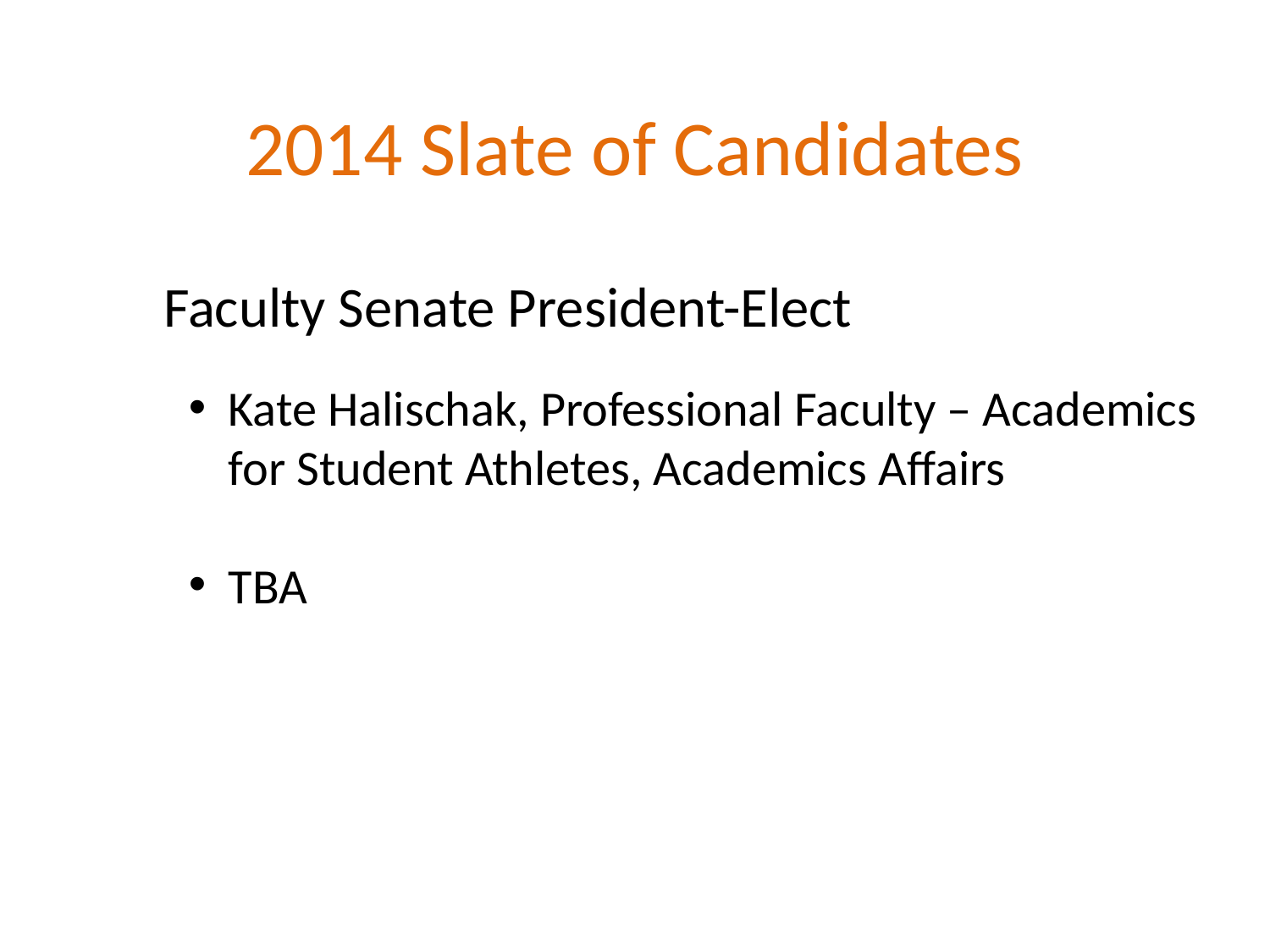

# 2014 Slate of Candidates
Faculty Senate President-Elect
Kate Halischak, Professional Faculty – Academics for Student Athletes, Academics Affairs
TBA